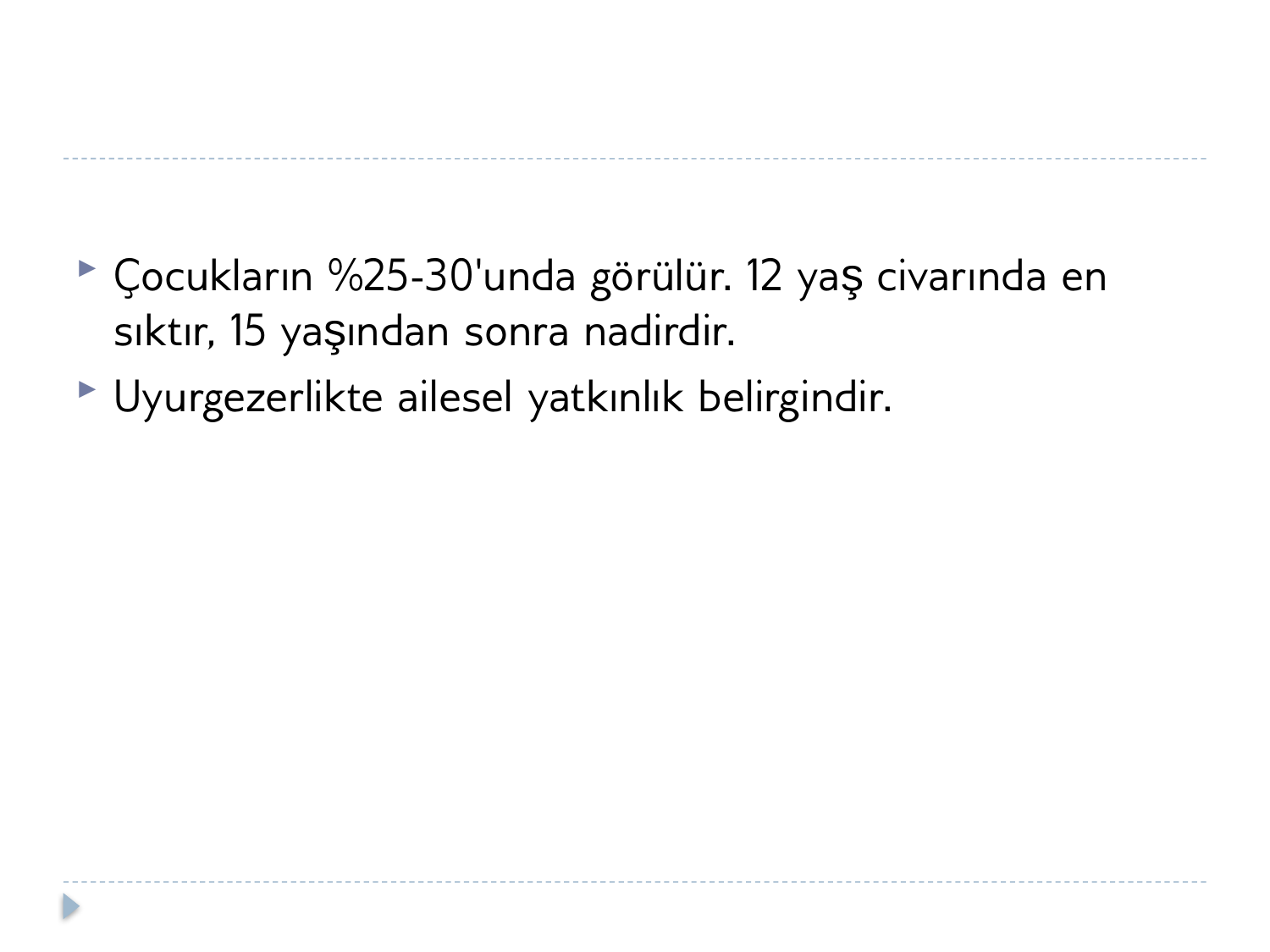

#
Çocukların %25-30'unda görülür. 12 yaş civarında en sıktır, 15 yaşından sonra nadirdir.
Uyurgezerlikte ailesel yatkınlık belirgindir.